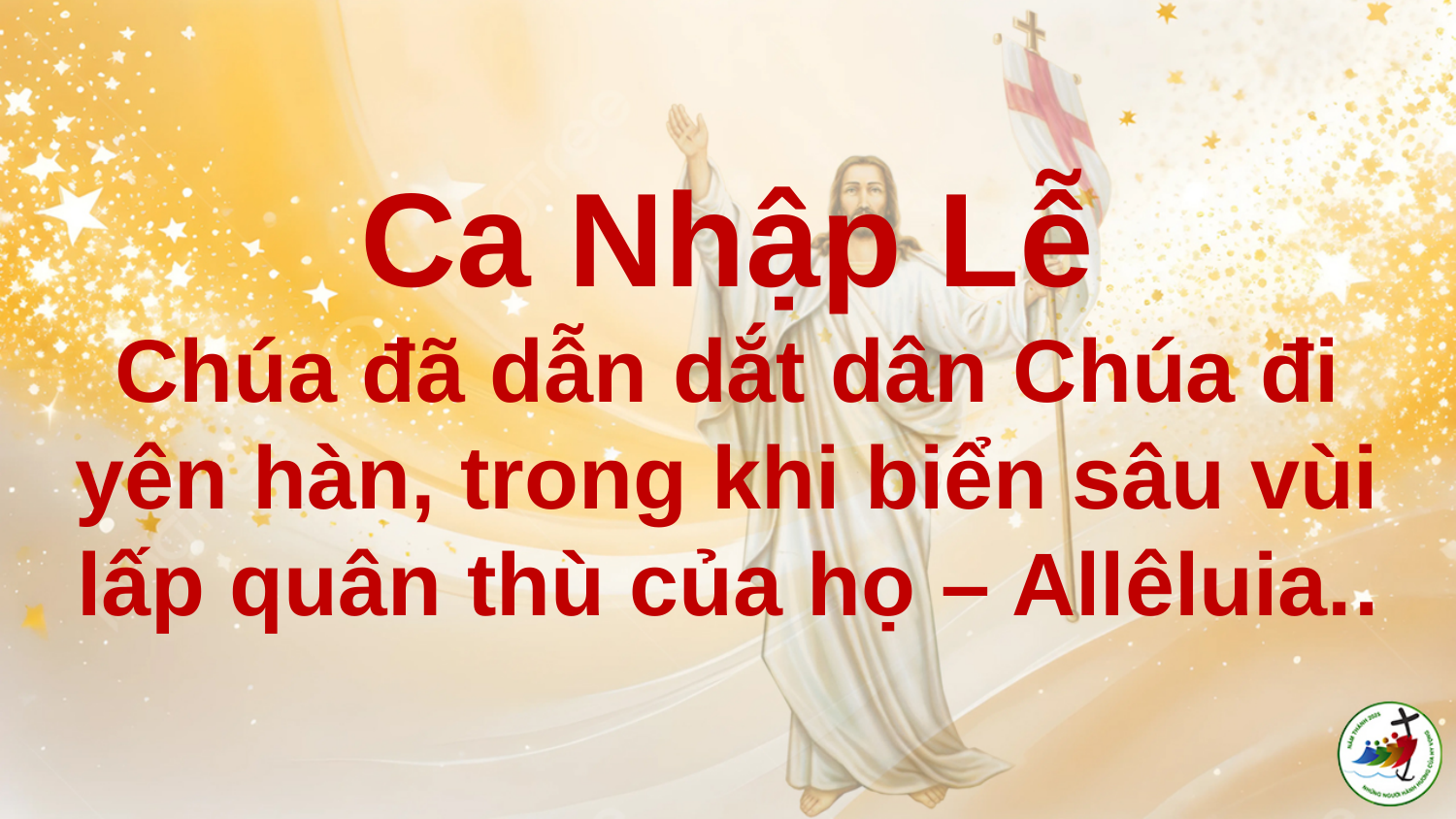

# Ca Nhập Lễ Chúa đã dẫn dắt dân Chúa đi yên hàn, trong khi biển sâu vùi lấp quân thù của họ – Allêluia..